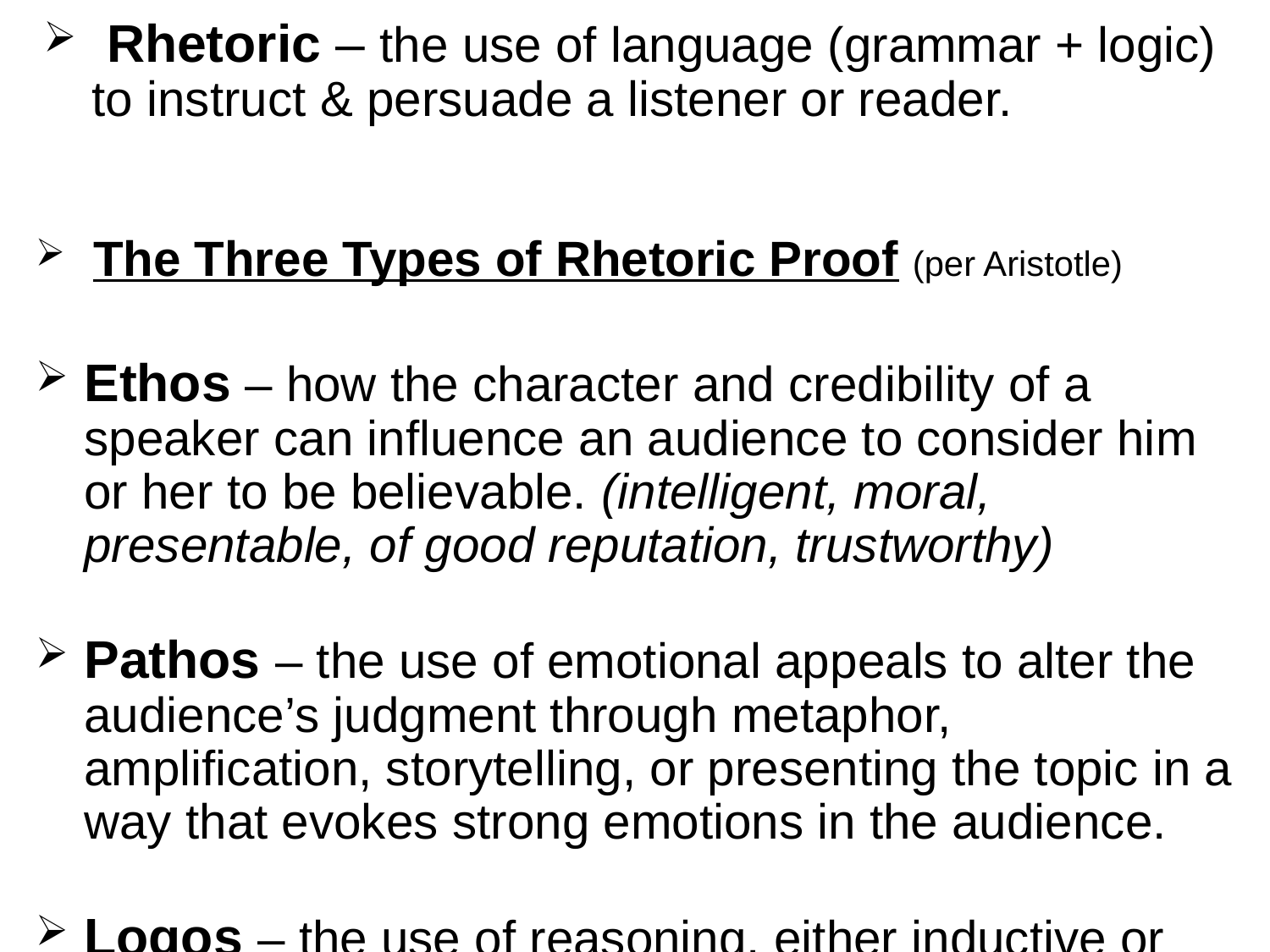

Rhetoric – the use of language (grammar + logic) 	to instruct & persuade a listener or reader.

  The Three Types of Rhetoric Proof (per Aristotle)

Ethos – how the character and credibility of a speaker can influence an audience to consider him or her to be believable. (intelligent, moral, presentable, of good reputation, trustworthy)

Pathos – the use of emotional appeals to alter the audience’s judgment through metaphor, amplification, storytelling, or presenting the topic in a way that evokes strong emotions in the audience.

Logos – the use of reasoning, either inductive or deductive, to construct an argument.